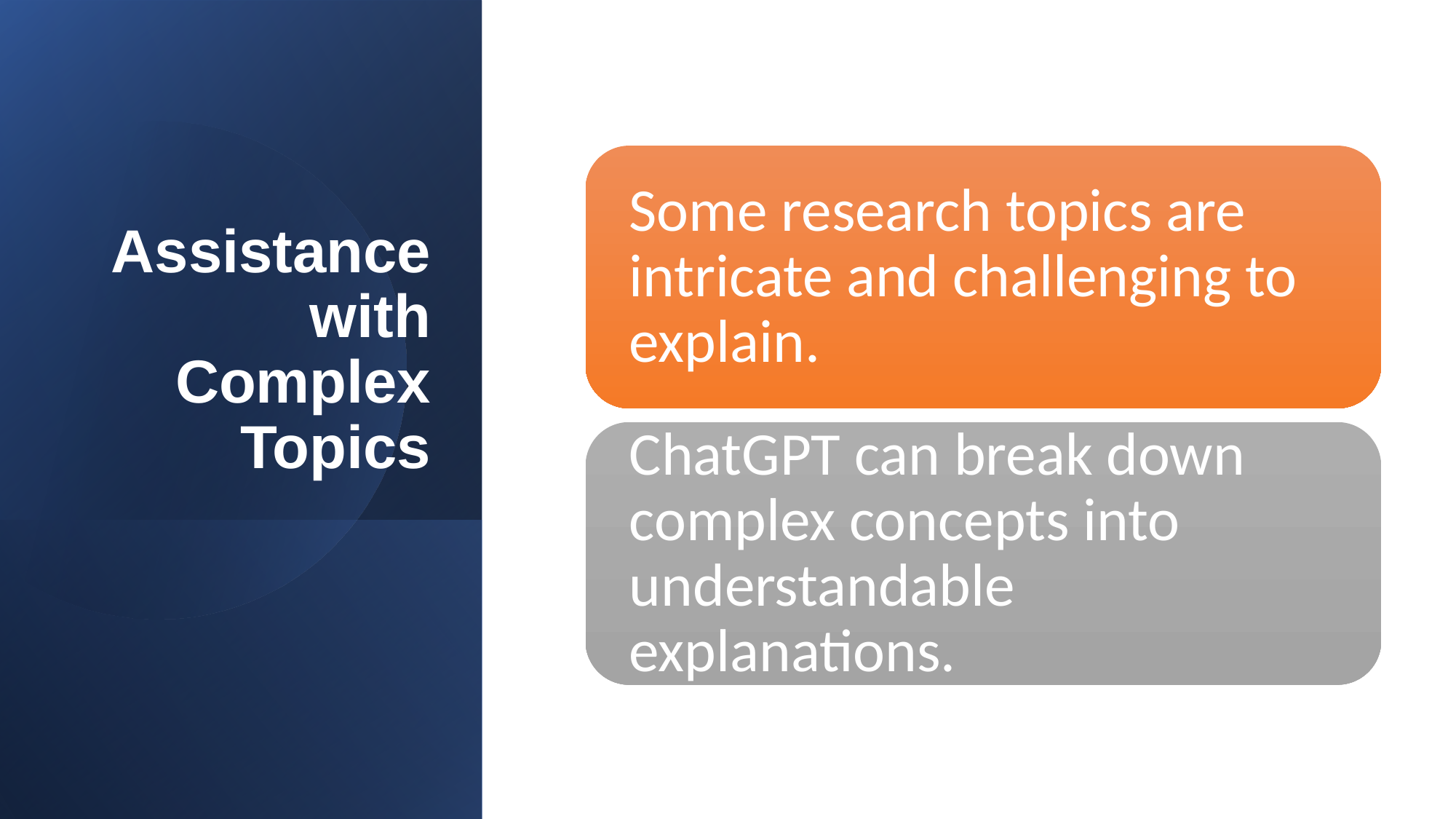

Some research topics are intricate and challenging to explain.
ChatGPT can break down complex concepts into understandable explanations.

# Assistance with Complex Topics